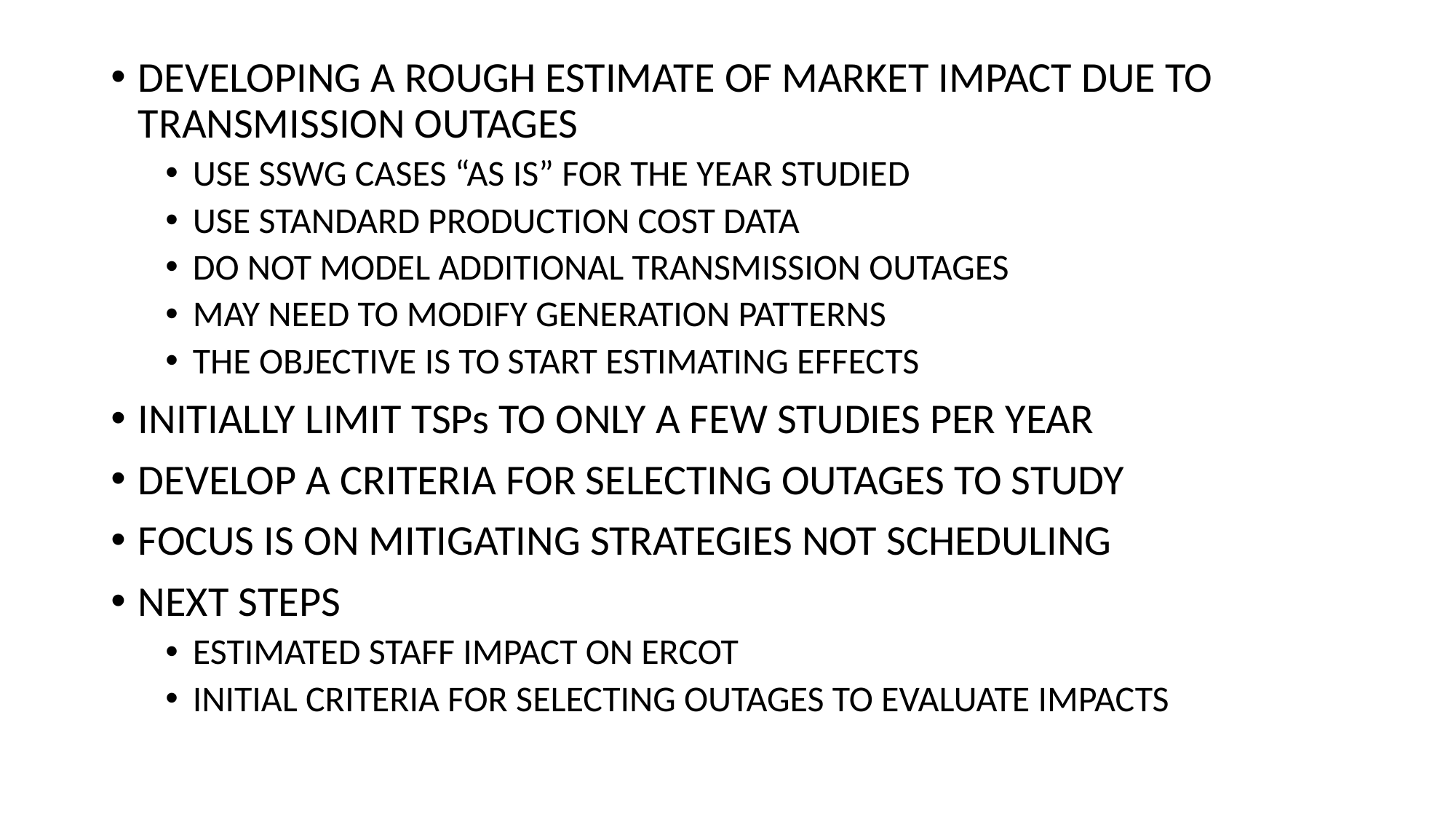

DEVELOPING A ROUGH ESTIMATE OF MARKET IMPACT DUE TO TRANSMISSION OUTAGES
USE SSWG CASES “AS IS” FOR THE YEAR STUDIED
USE STANDARD PRODUCTION COST DATA
DO NOT MODEL ADDITIONAL TRANSMISSION OUTAGES
MAY NEED TO MODIFY GENERATION PATTERNS
THE OBJECTIVE IS TO START ESTIMATING EFFECTS
INITIALLY LIMIT TSPs TO ONLY A FEW STUDIES PER YEAR
DEVELOP A CRITERIA FOR SELECTING OUTAGES TO STUDY
FOCUS IS ON MITIGATING STRATEGIES NOT SCHEDULING
NEXT STEPS
ESTIMATED STAFF IMPACT ON ERCOT
INITIAL CRITERIA FOR SELECTING OUTAGES TO EVALUATE IMPACTS